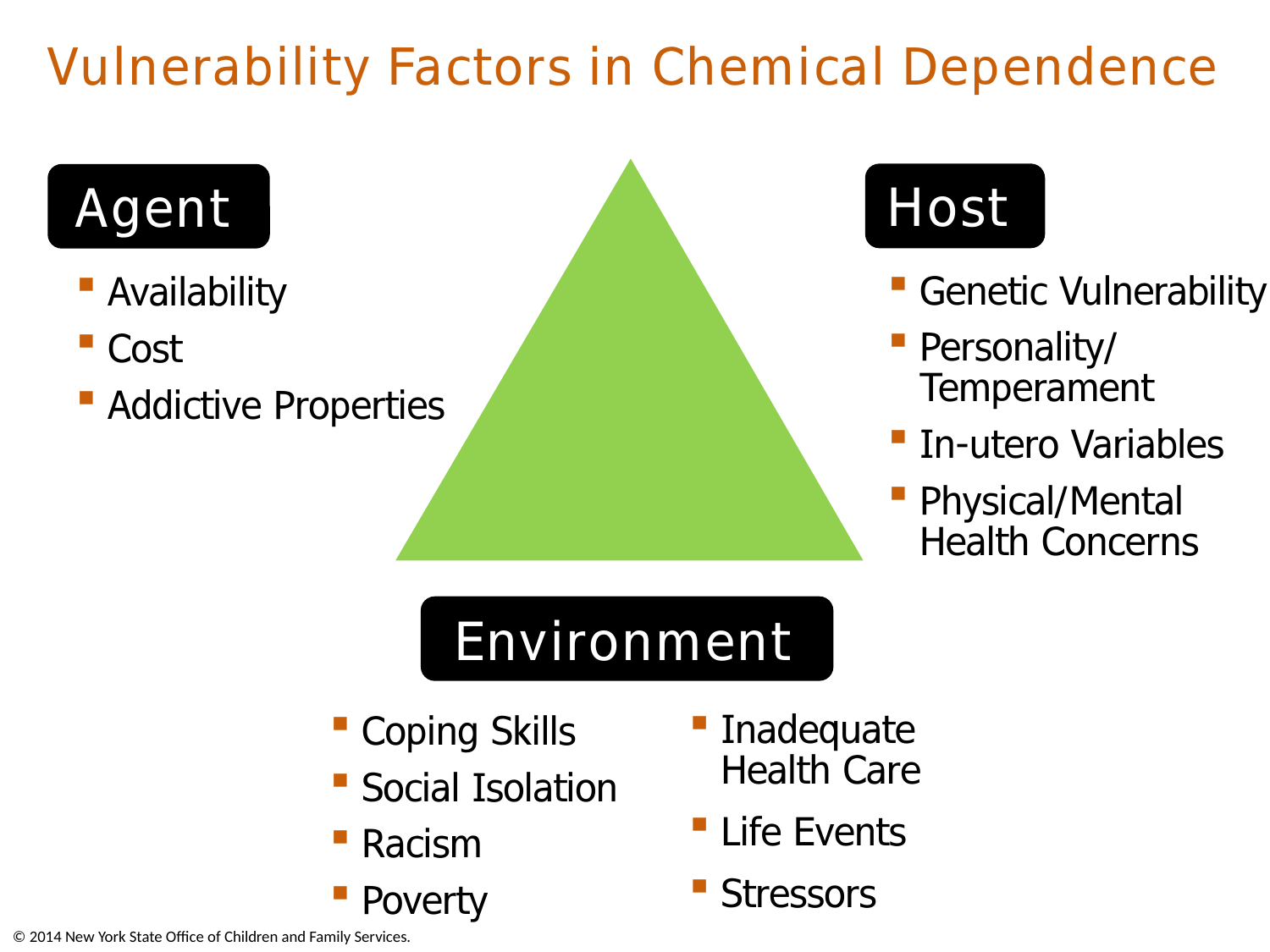

Vulnerability Factors in Chemical Dependence

Host
Genetic Vulnerability
Personality/
Temperament
In-utero Variables
Physical/Mental
Health Concerns
Agent
Availability
Cost
Addictive Properties

Environment
Inadequate
Health Care
Life Events
Stressors
Coping Skills
Social Isolation
Racism
Poverty